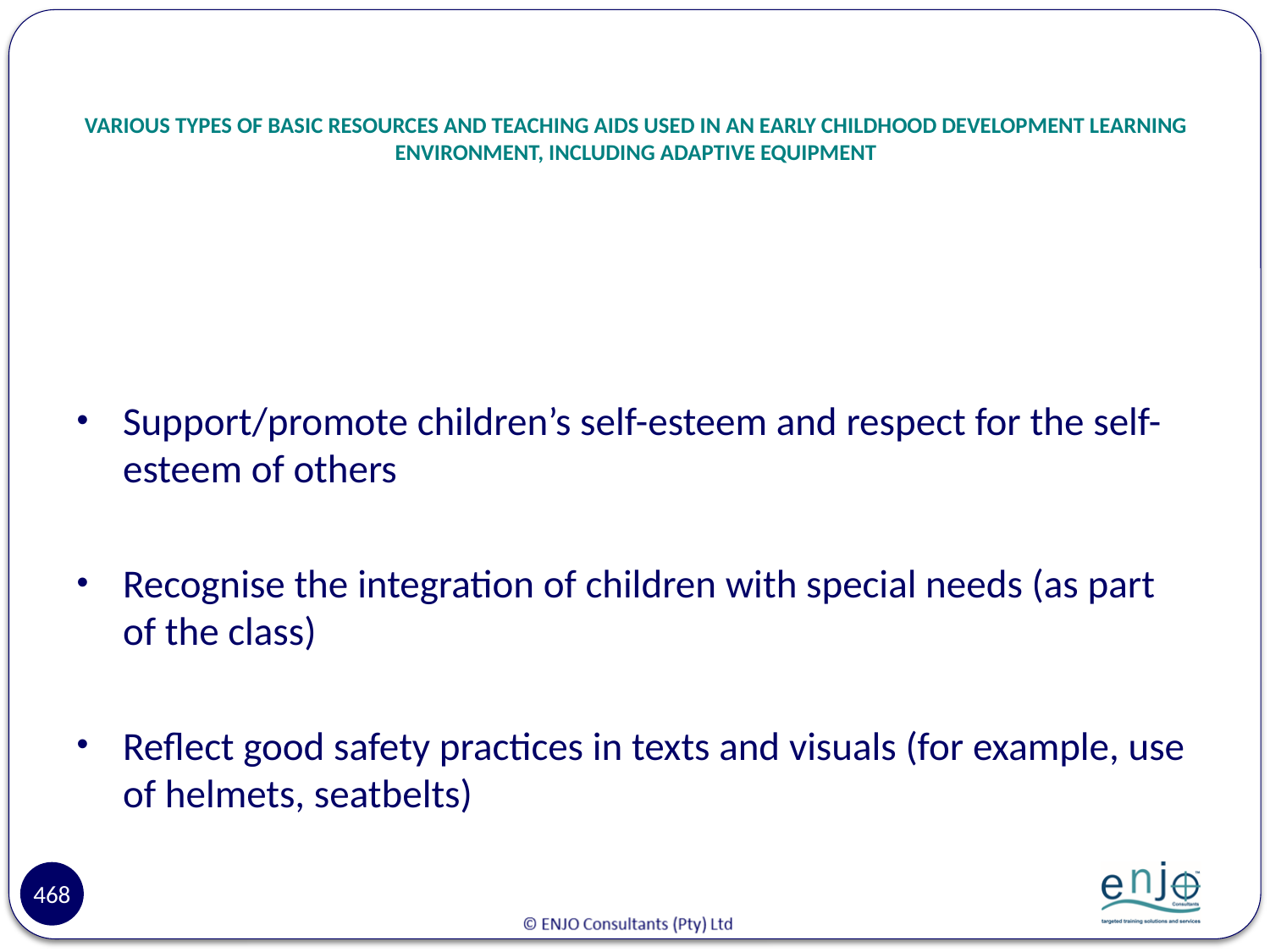

# VARIOUS TYPES OF BASIC RESOURCES AND TEACHING AIDS USED IN AN EARLY CHILDHOOD DEVELOPMENT LEARNING ENVIRONMENT, INCLUDING ADAPTIVE EQUIPMENT

Support/promote children’s self-esteem and respect for the self-esteem of others

Recognise the integration of children with special needs (as part of the class)

Reflect good safety practices in texts and visuals (for example, use of helmets, seatbelts)

468